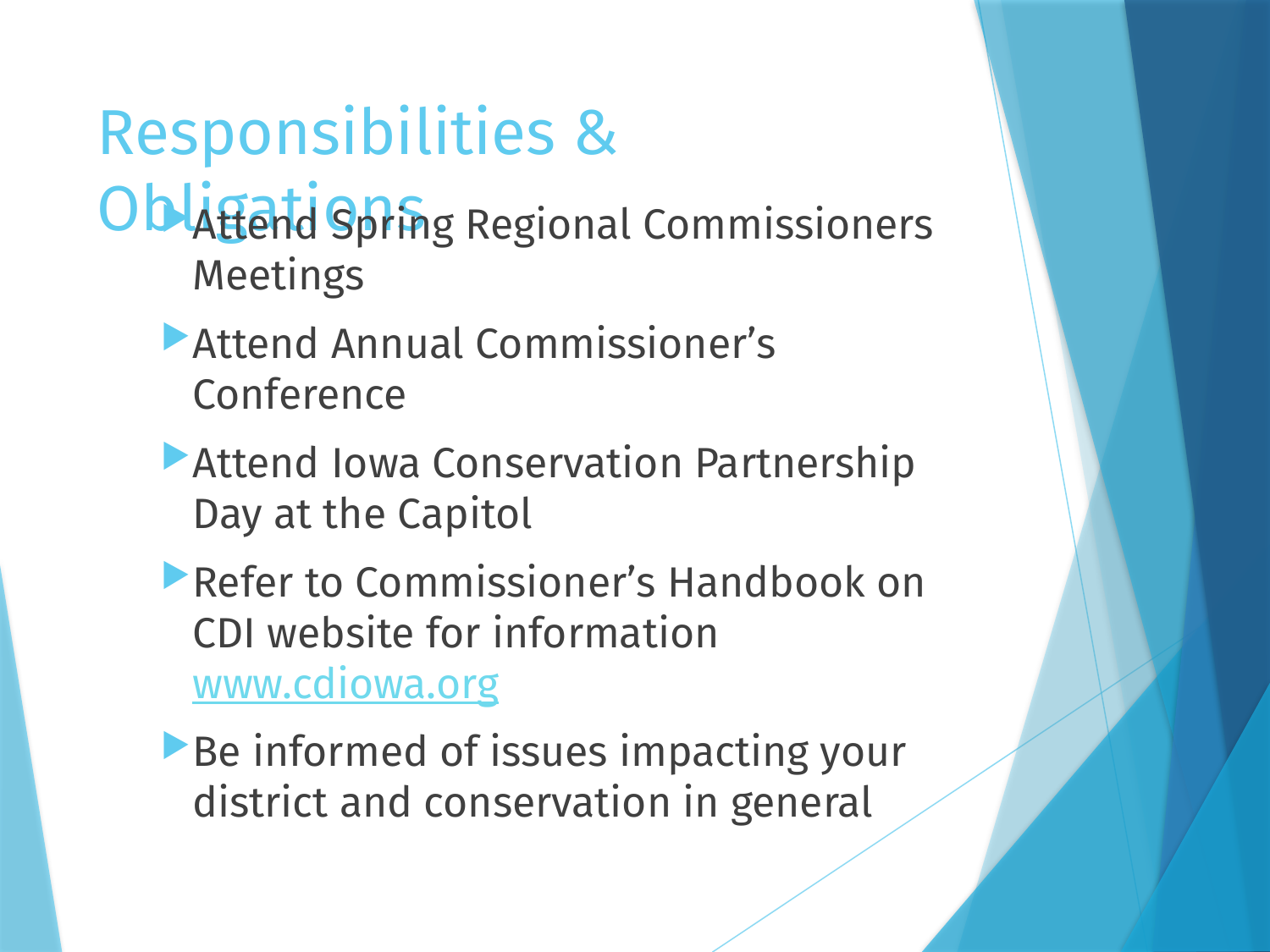

# Responsibilities & Obligations
Attend Spring Regional Commissioners Meetings
Attend Annual Commissioner’s Conference
Attend Iowa Conservation Partnership Day at the Capitol
Refer to Commissioner’s Handbook on CDI website for information www.cdiowa.org
Be informed of issues impacting your district and conservation in general